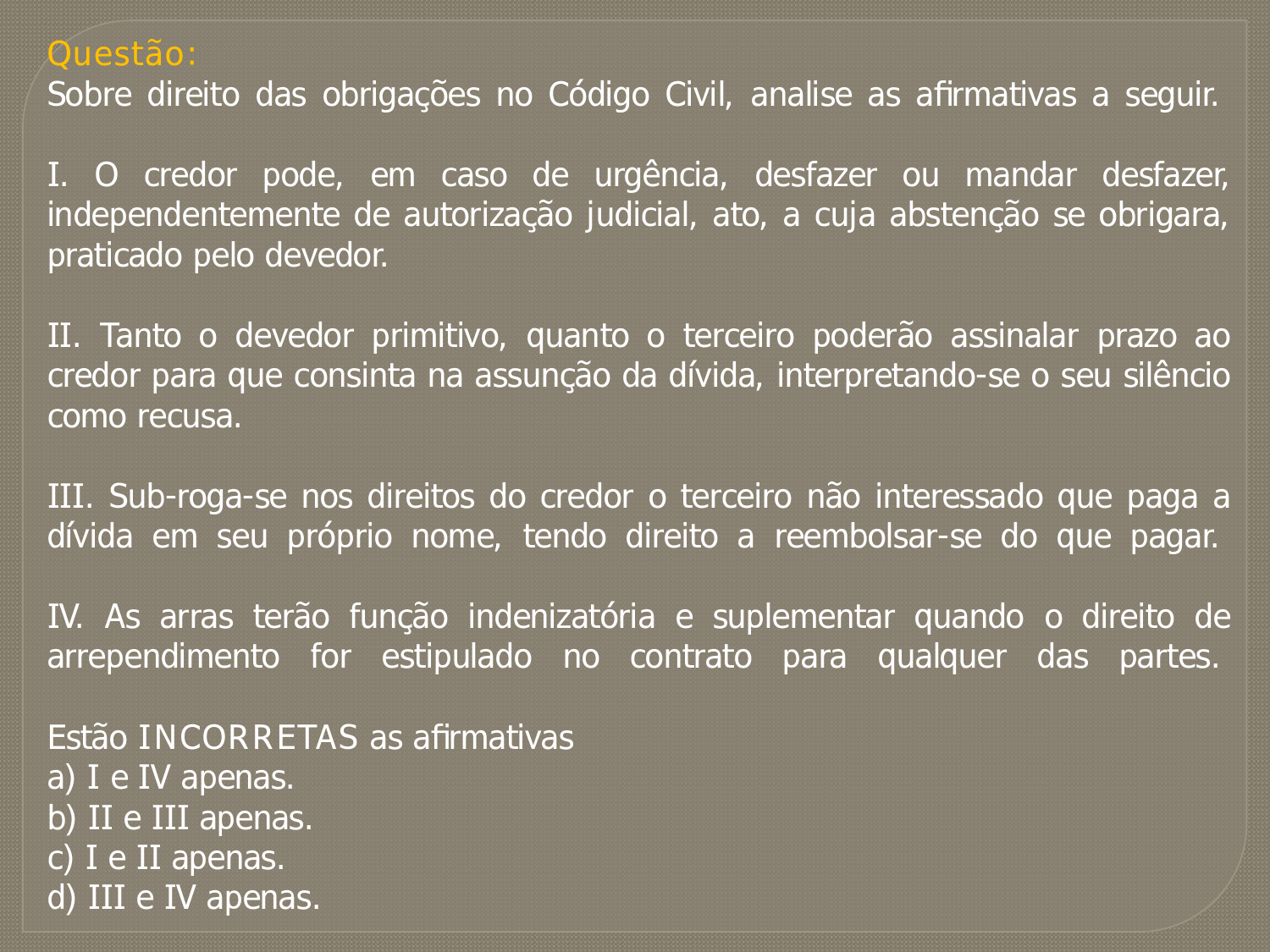

Questão:
Sobre direito das obrigações no Código Civil, analise as afirmativas a seguir. 
I. O credor pode, em caso de urgência, desfazer ou mandar desfazer, independentemente de autorização judicial, ato, a cuja abstenção se obrigara, praticado pelo devedor.

II. Tanto o devedor primitivo, quanto o terceiro poderão assinalar prazo ao credor para que consinta na assunção da dívida, interpretando-se o seu silêncio como recusa.

III. Sub-roga-se nos direitos do credor o terceiro não interessado que paga a dívida em seu próprio nome, tendo direito a reembolsar-se do que pagar. 
IV. As arras terão função indenizatória e suplementar quando o direito de arrependimento for estipulado no contrato para qualquer das partes. 
Estão INCORRETAS as afirmativas
a) I e IV apenas.
b) II e III apenas.
c) I e II apenas.
d) III e IV apenas.